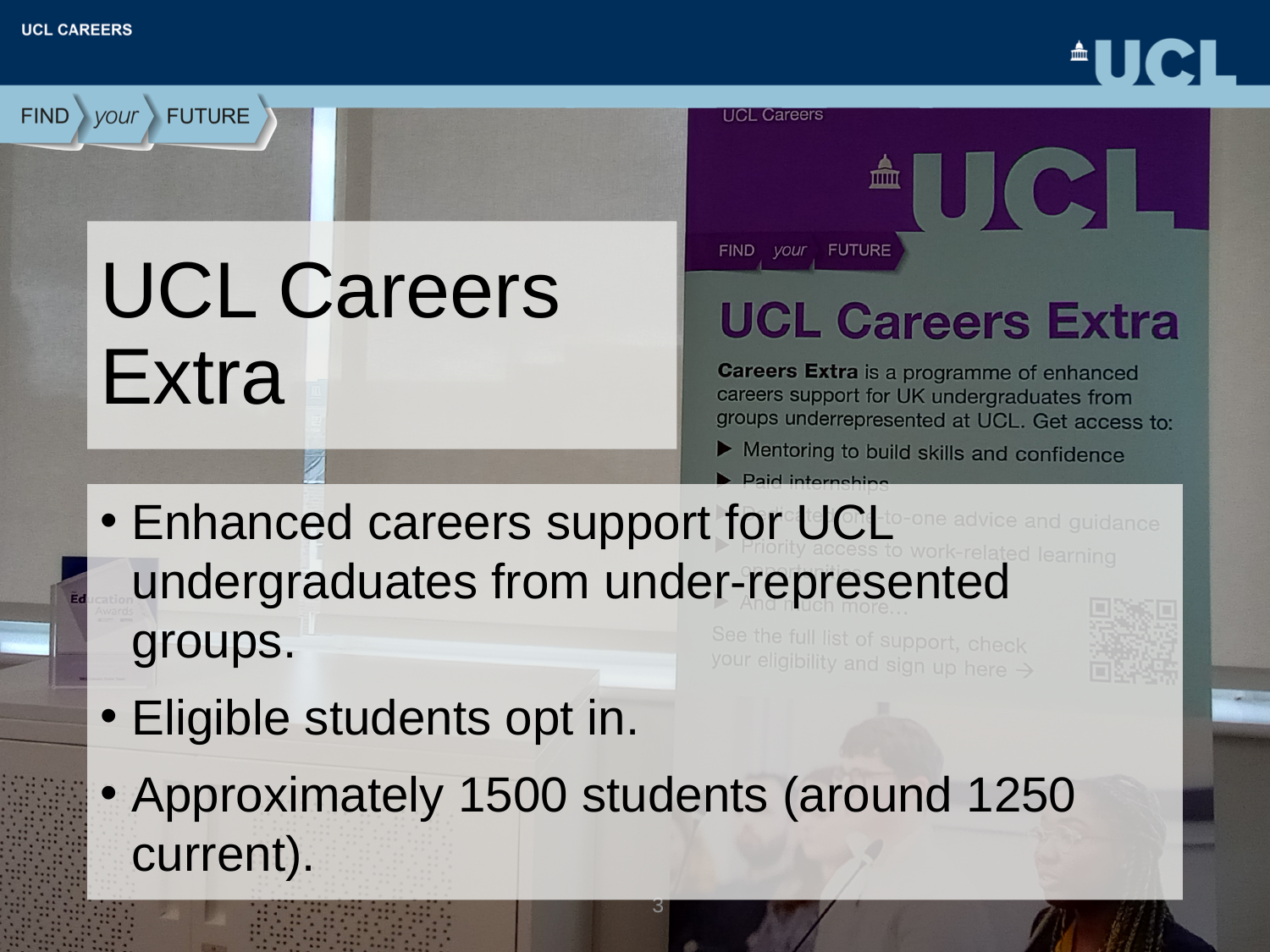

# UCL Careers Extra
Enhanced careers support for UCL undergraduates from under-represented groups.
Eligible students opt in.
Approximately 1500 students (around 1250 current).

3